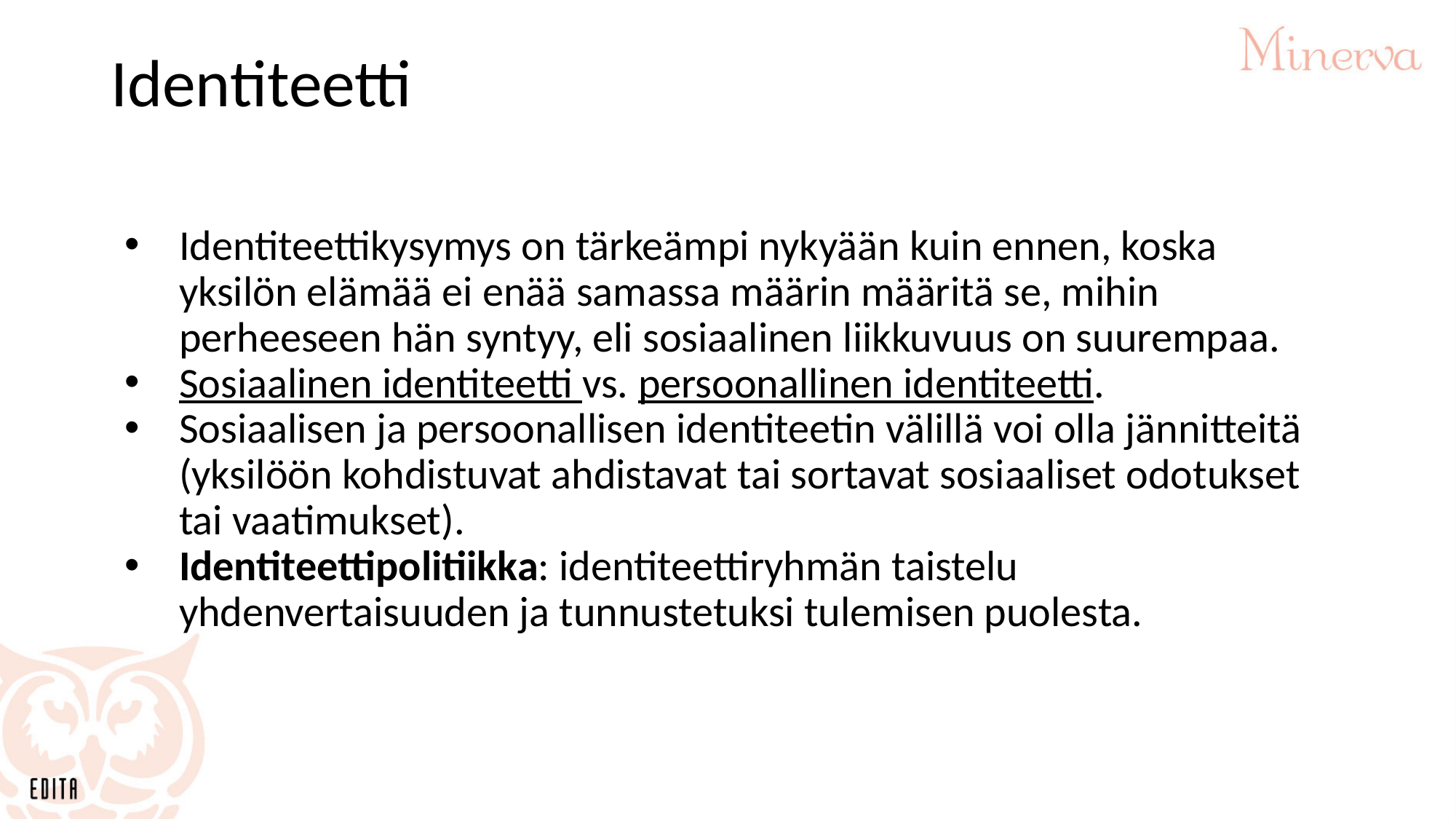

# Identiteetti
Identiteettikysymys on tärkeämpi nykyään kuin ennen, koska yksilön elämää ei enää samassa määrin määritä se, mihin perheeseen hän syntyy, eli sosiaalinen liikkuvuus on suurempaa.
Sosiaalinen identiteetti vs. persoonallinen identiteetti.
Sosiaalisen ja persoonallisen identiteetin välillä voi olla jännitteitä (yksilöön kohdistuvat ahdistavat tai sortavat sosiaaliset odotukset tai vaatimukset).
Identiteettipolitiikka: identiteettiryhmän taistelu yhdenvertaisuuden ja tunnustetuksi tulemisen puolesta.